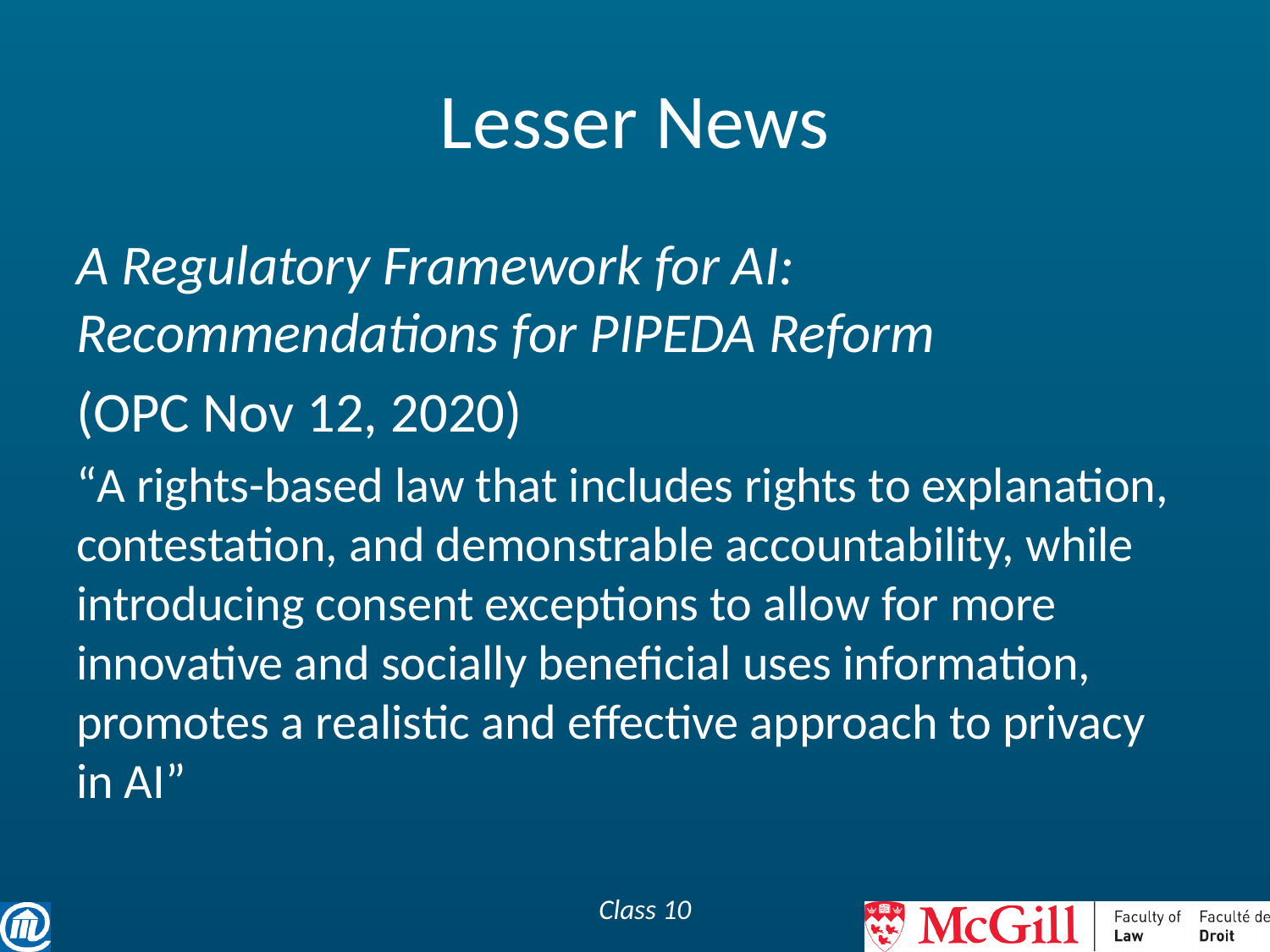

# Lesser News
A Regulatory Framework for AI: Recommendations for PIPEDA Reform
(OPC Nov 12, 2020)
“A rights-based law that includes rights to explanation, contestation, and demonstrable accountability, while introducing consent exceptions to allow for more innovative and socially beneficial uses information, promotes a realistic and effective approach to privacy in AI”
Class 10